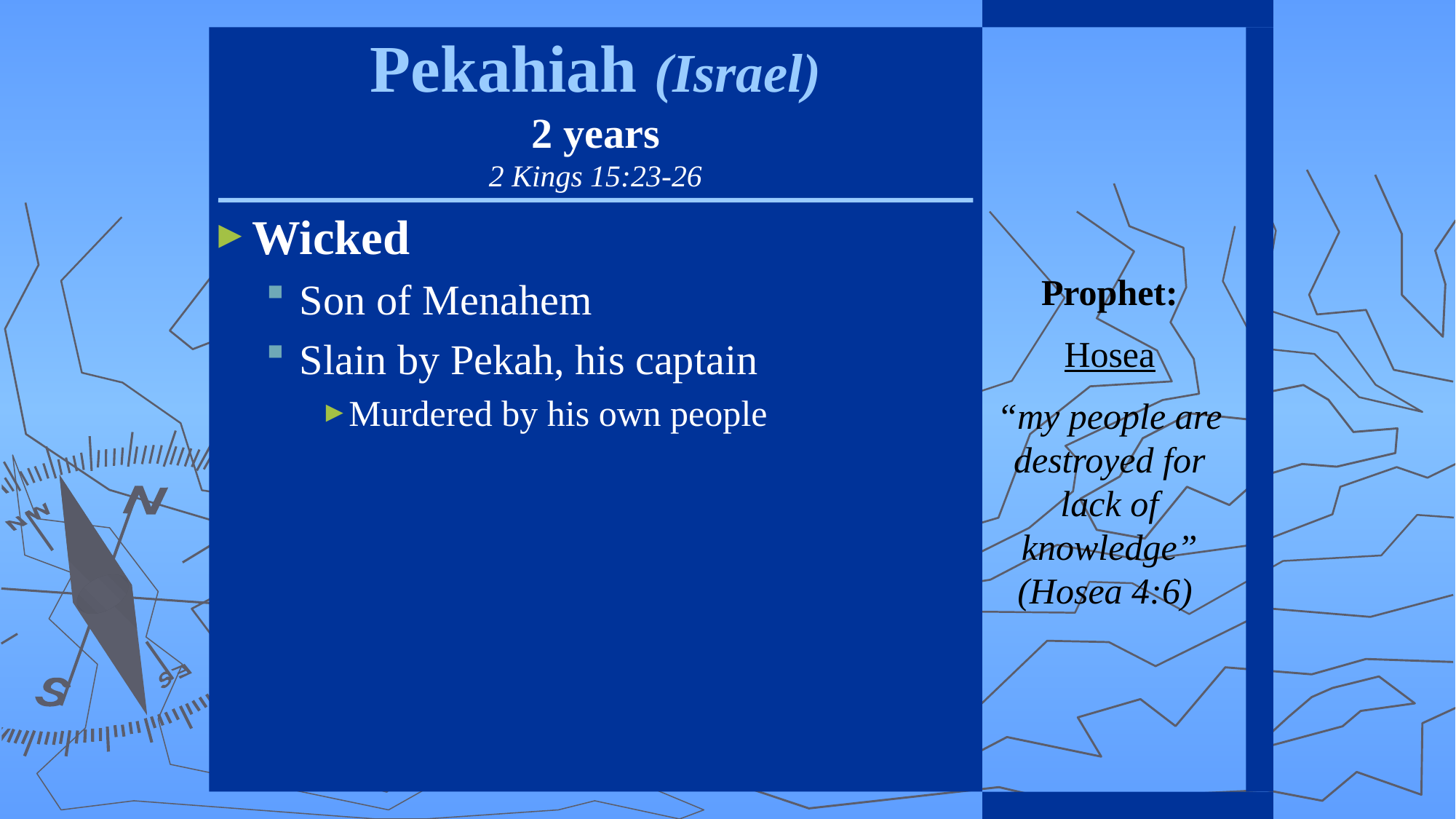

Pekahiah (Israel)
2 years
2 Kings 15:23-26

Wicked
Son of Menahem
Slain by Pekah, his captain
Murdered by his own people

Prophet:
Hosea
“my people are destroyed for lack of knowledge” (Hosea 4:6)